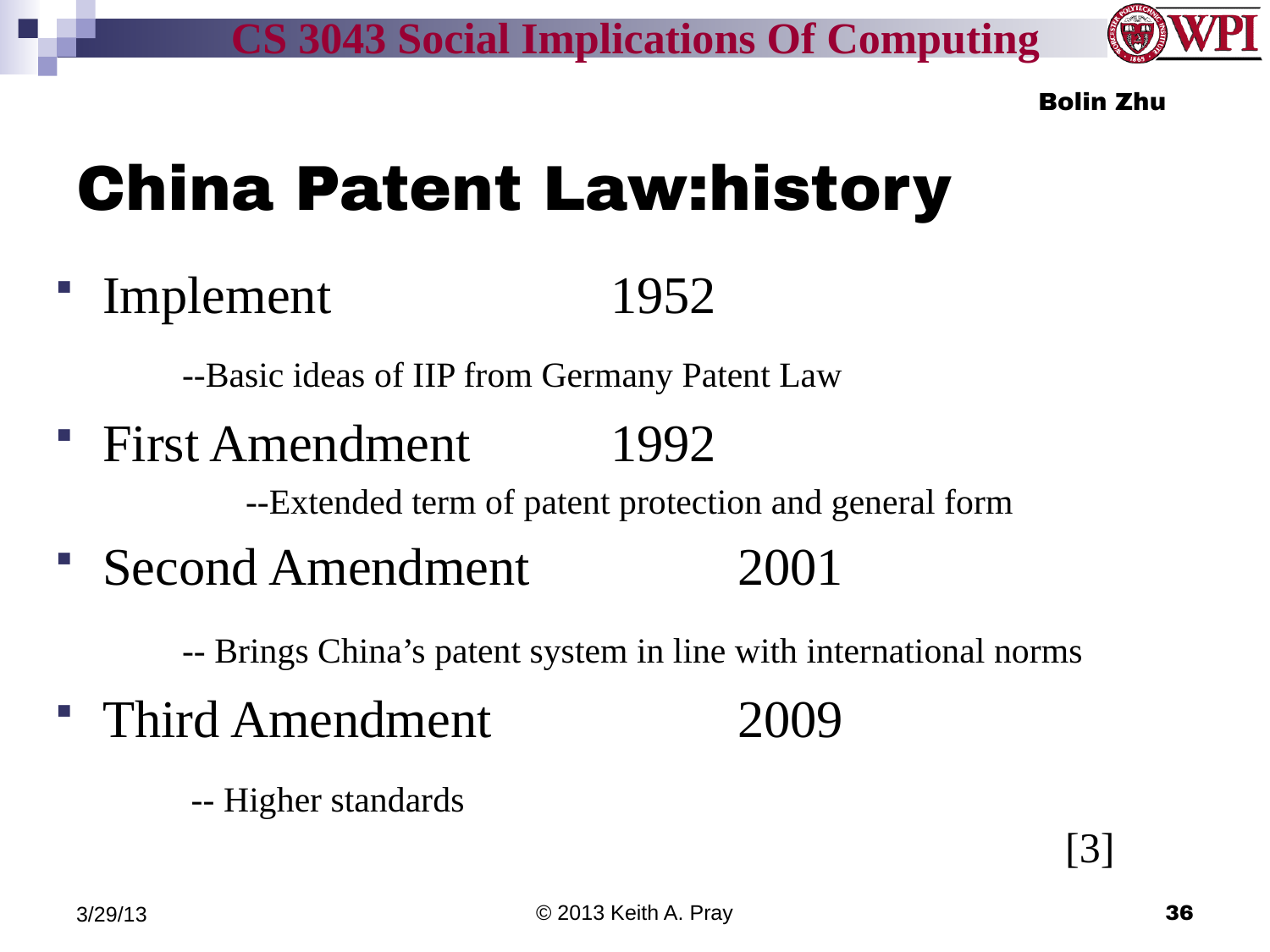

Bolin Zhu
# China Patent Law:history
Implement			1952
	--Basic ideas of IIP from Germany Patent Law
First Amendment		1992
	--Extended term of patent protection and general form
Second Amendment		2001
	-- Brings China’s patent system in line with international norms
Third Amendment		2009
	 -- Higher standards
[3]
3/29/13
© 2013 Keith A. Pray
36